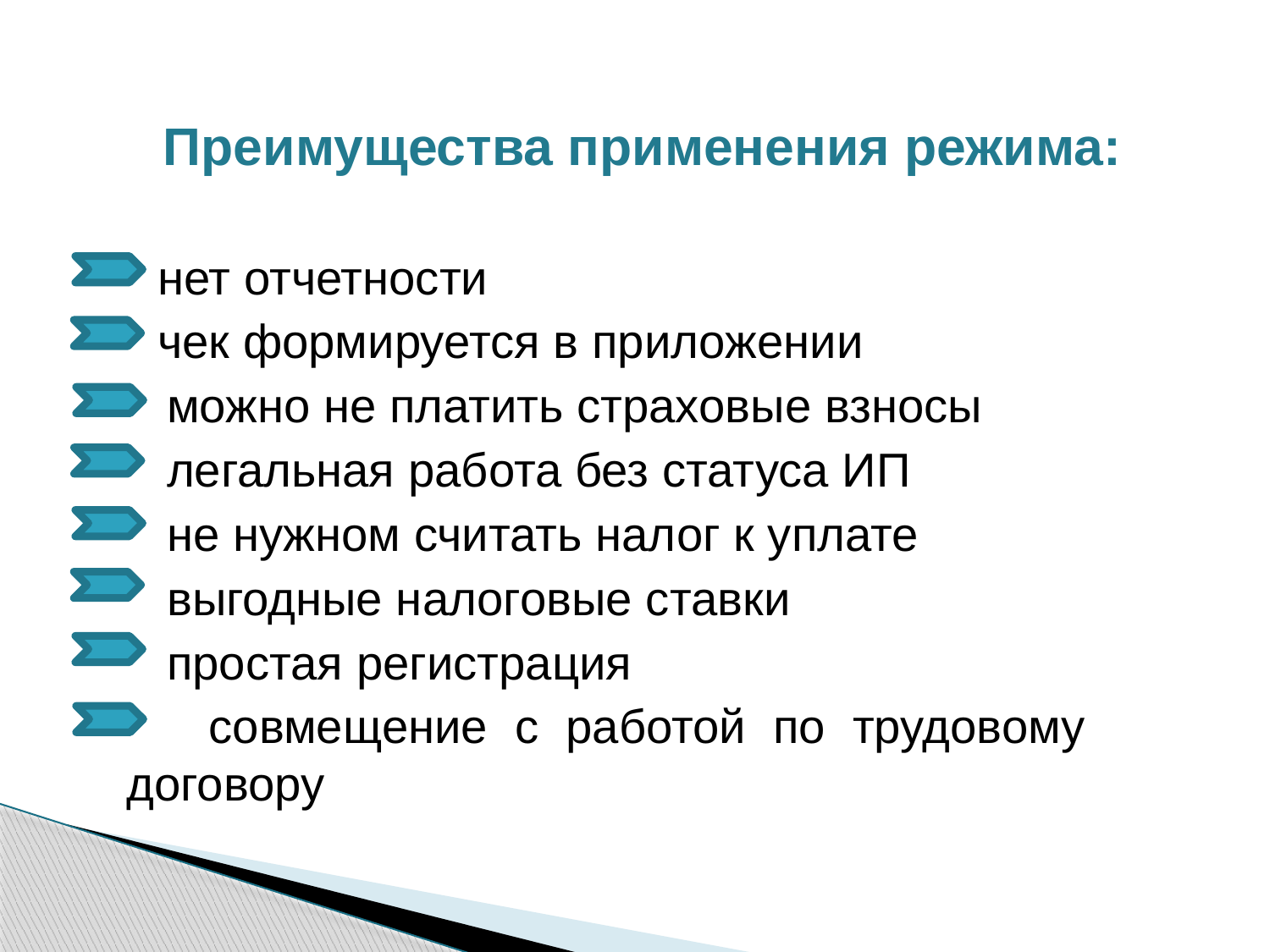

Преимущества применения режима:

     нет отчетности
     чек формируется в приложении
   можно не платить страховые взносы
   легальная работа без статуса ИП
   не нужном считать налог к уплате
   выгодные налоговые ставки
   простая регистрация
   совмещение с работой по трудовому     договору